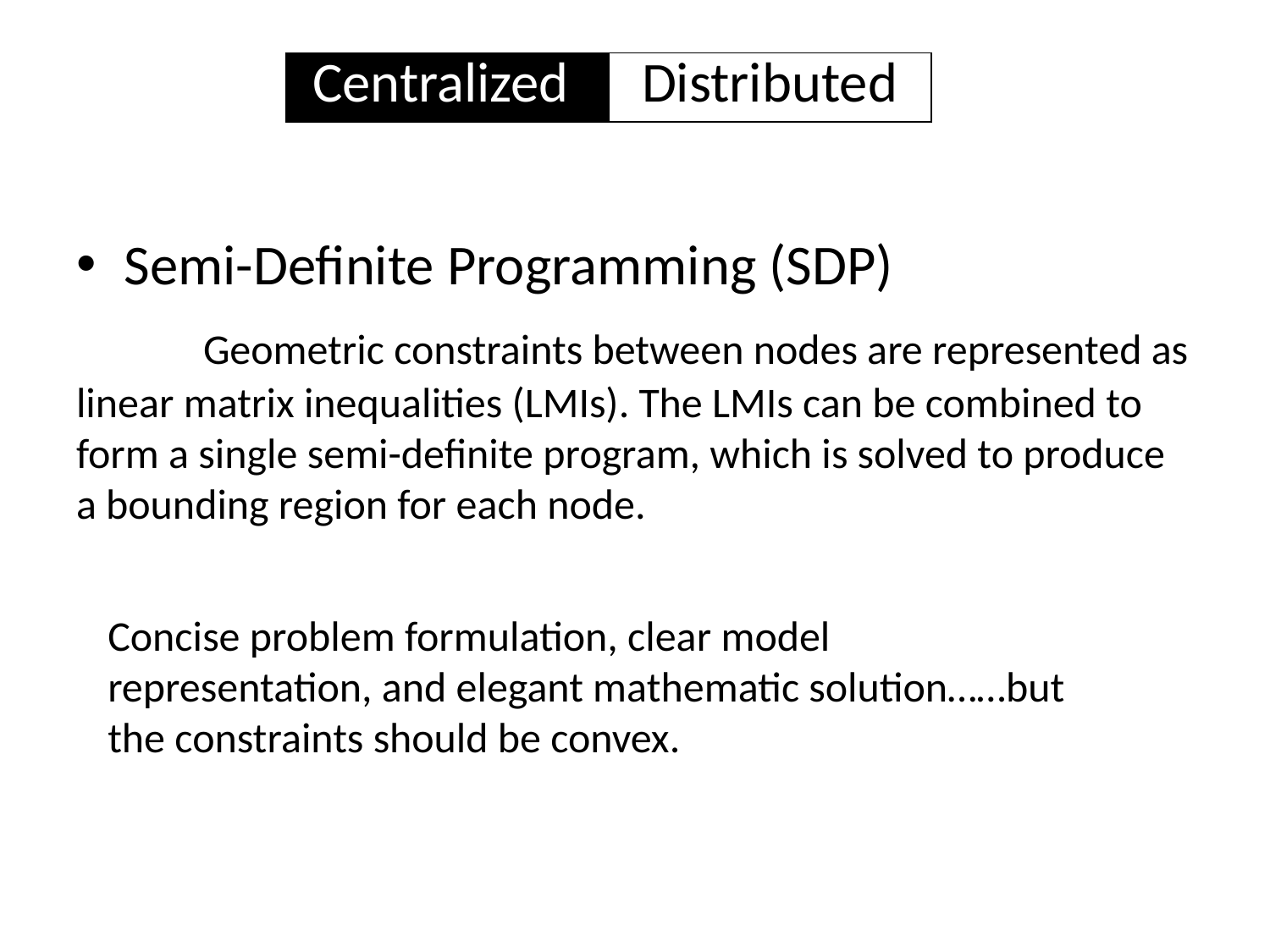

| Centralized | Distributed |
| --- | --- |
Semi-Definite Programming (SDP)
 	Geometric constraints between nodes are represented as linear matrix inequalities (LMIs). The LMIs can be combined to form a single semi-definite program, which is solved to produce a bounding region for each node.
Concise problem formulation, clear model representation, and elegant mathematic solution……but the constraints should be convex.